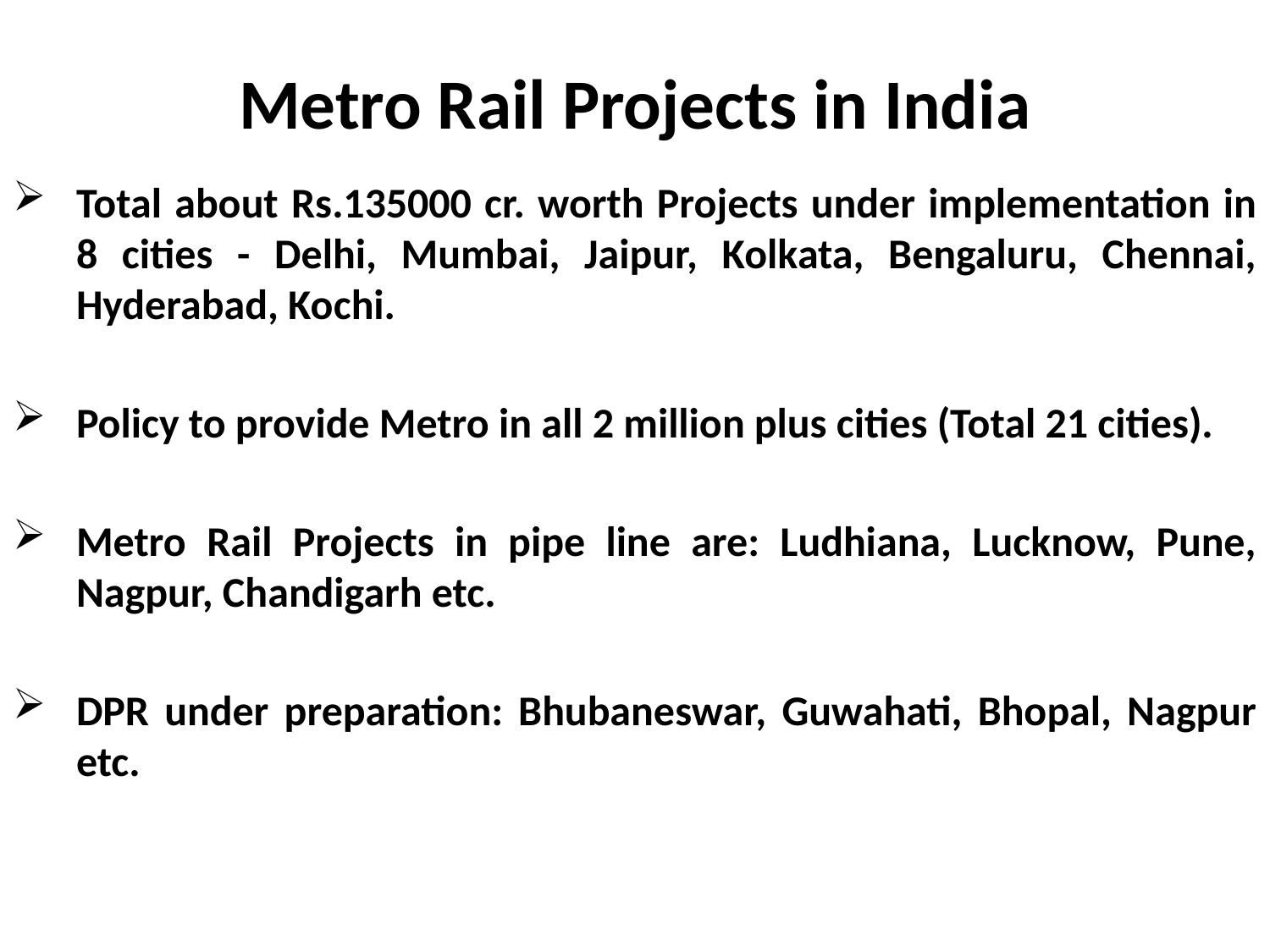

# Metro Rail Projects in India
Total about Rs.135000 cr. worth Projects under implementation in 8 cities - Delhi, Mumbai, Jaipur, Kolkata, Bengaluru, Chennai, Hyderabad, Kochi.

Policy to provide Metro in all 2 million plus cities (Total 21 cities).

Metro Rail Projects in pipe line are: Ludhiana, Lucknow, Pune, Nagpur, Chandigarh etc.

DPR under preparation: Bhubaneswar, Guwahati, Bhopal, Nagpur etc.